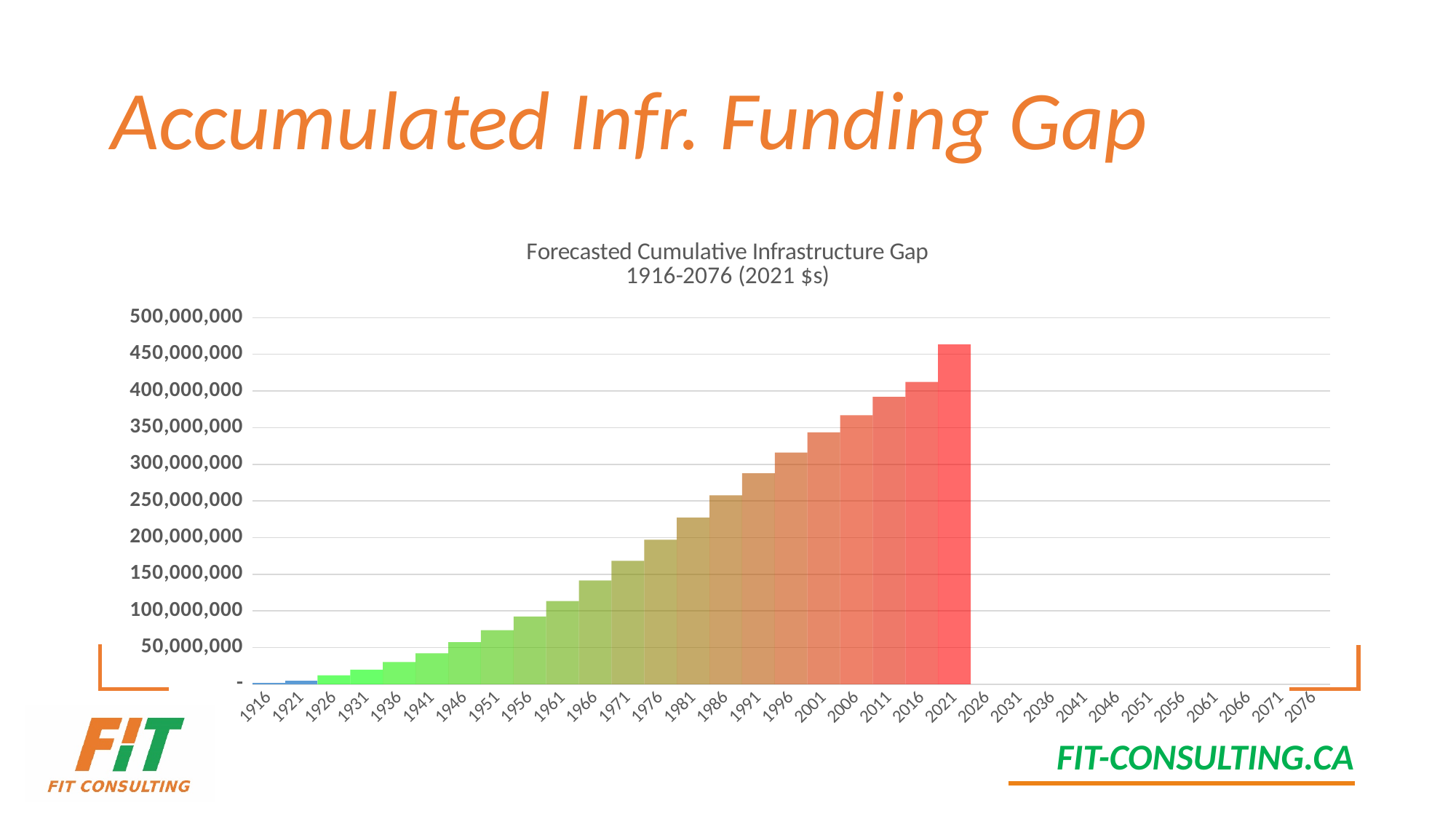

# Accumulated Infr. Funding Gap

### Chart: Forecasted Cumulative Infrastructure Gap
1916-2076 (2021 $s)

| Category |  |
|---|---|
| 1916 | 1550282.48554342 |
| 1921 | 5104827.833079345 |
| 1926 | 12120847.755029324 |
| 1931 | 19821571.66167996 |
| 1936 | 30341000.73673719 |
| 1941 | 42203273.081716076 |
| 1946 | 57314786.9658799 |
| 1951 | 73740497.76601699 |
| 1956 | 92314943.8364749 |
| 1961 | 113458491.84455183 |
| 1966 | 141393260.85995984 |
| 1971 | 168328840.58928698 |
| 1976 | 196941220.31194562 |
| 1981 | 227349886.42399707 |
| 1986 | 257721414.59031644 |
| 1991 | 287655664.9268843 |
| 1996 | 316100342.35663813 |
| 2001 | 343543552.91339403 |
| 2006 | 366992755.77954733 |
| 2011 | 392143013.34871966 |
| 2016 | 412372183.5270143 |
| 2021 | 463500000.0 |
| 2026 | 421226775.02113533 |
| 2031 | 337287285.1897913 |
| 2036 | 249396081.3409962 |
| 2041 | 177210530.77453548 |
| 2046 | 101122813.3384091 |
| 2051 | 67256139.24358815 |
| 2056 | 65548720.874113366 |
| 2061 | 56409348.620205835 |
| 2066 | 51833981.79071787 |
| 2071 | 40575596.824924715 |
| 2076 | 24976506.371680345 |